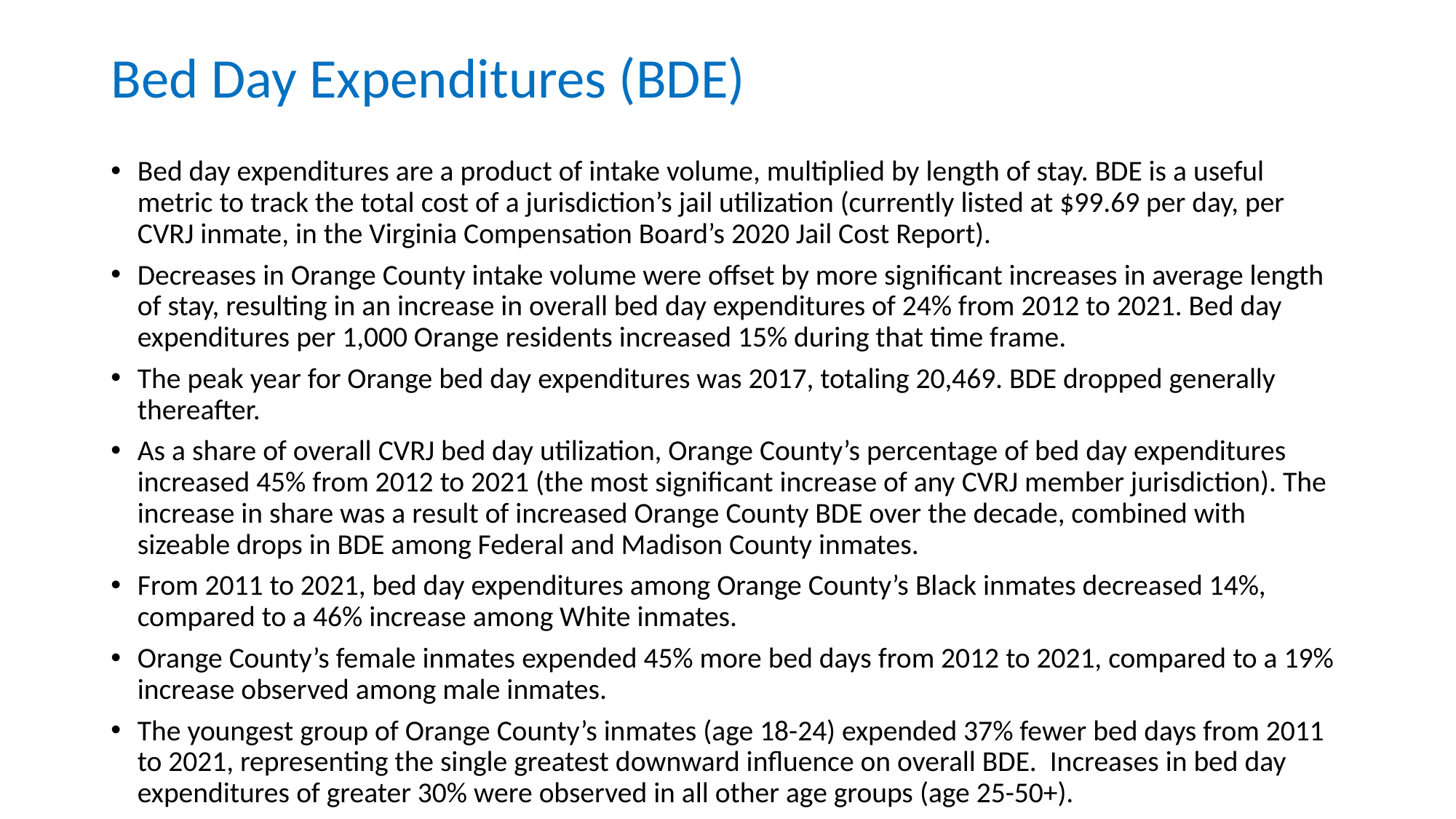

# Bed Day Expenditures (BDE)
Bed day expenditures are a product of intake volume, multiplied by length of stay. BDE is a useful metric to track the total cost of a jurisdiction’s jail utilization (currently listed at $99.69 per day, per CVRJ inmate, in the Virginia Compensation Board’s 2020 Jail Cost Report).
Decreases in Orange County intake volume were offset by more significant increases in average length of stay, resulting in an increase in overall bed day expenditures of 24% from 2012 to 2021. Bed day expenditures per 1,000 Orange residents increased 15% during that time frame.
The peak year for Orange bed day expenditures was 2017, totaling 20,469. BDE dropped generally thereafter.
As a share of overall CVRJ bed day utilization, Orange County’s percentage of bed day expenditures increased 45% from 2012 to 2021 (the most significant increase of any CVRJ member jurisdiction). The increase in share was a result of increased Orange County BDE over the decade, combined with sizeable drops in BDE among Federal and Madison County inmates.
From 2011 to 2021, bed day expenditures among Orange County’s Black inmates decreased 14%, compared to a 46% increase among White inmates.
Orange County’s female inmates expended 45% more bed days from 2012 to 2021, compared to a 19% increase observed among male inmates.
The youngest group of Orange County’s inmates (age 18-24) expended 37% fewer bed days from 2011 to 2021, representing the single greatest downward influence on overall BDE.  Increases in bed day expenditures of greater 30% were observed in all other age groups (age 25-50+).